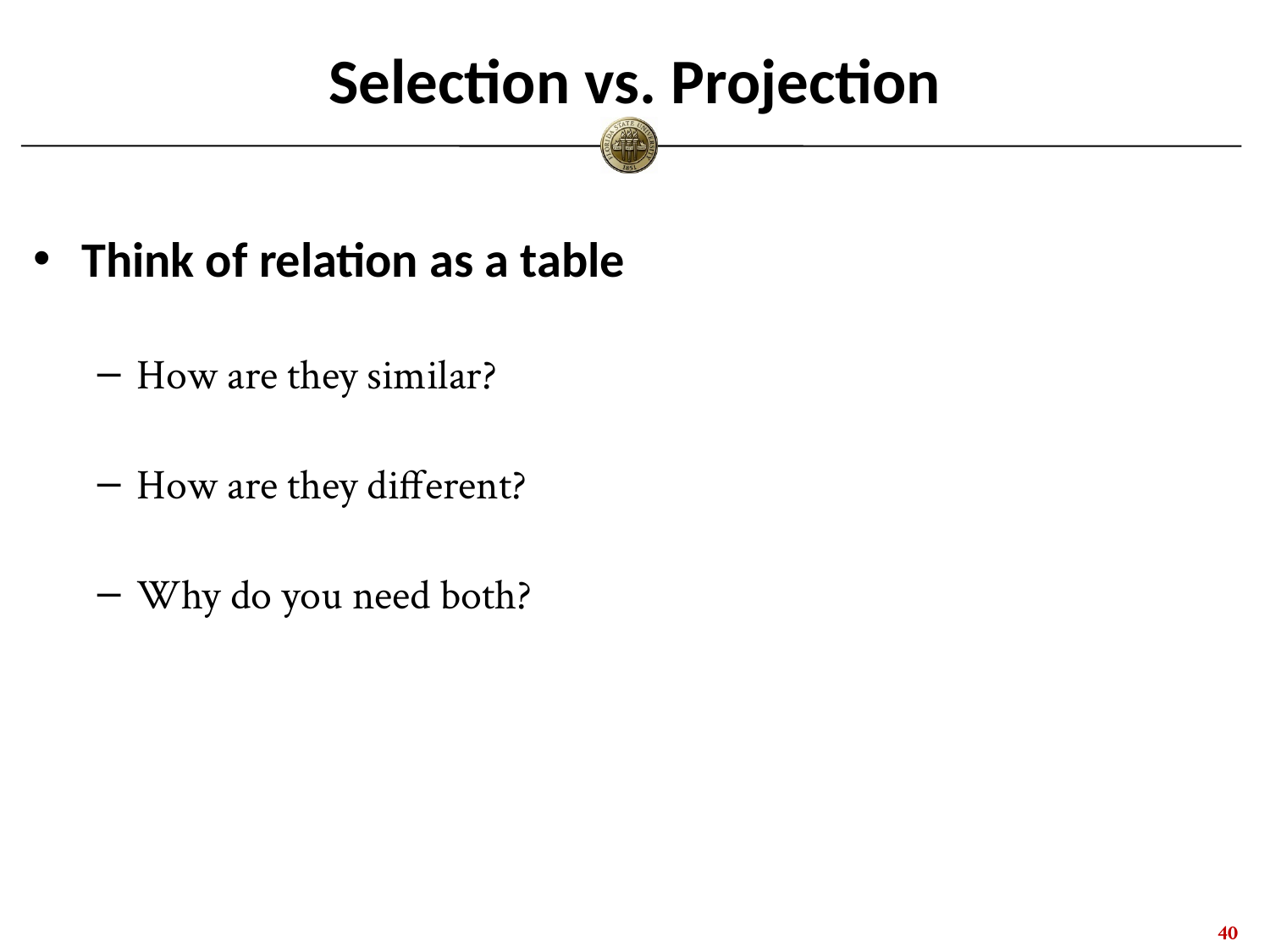

# Selection vs. Projection
Think of relation as a table
How are they similar?
How are they different?
Why do you need both?

40